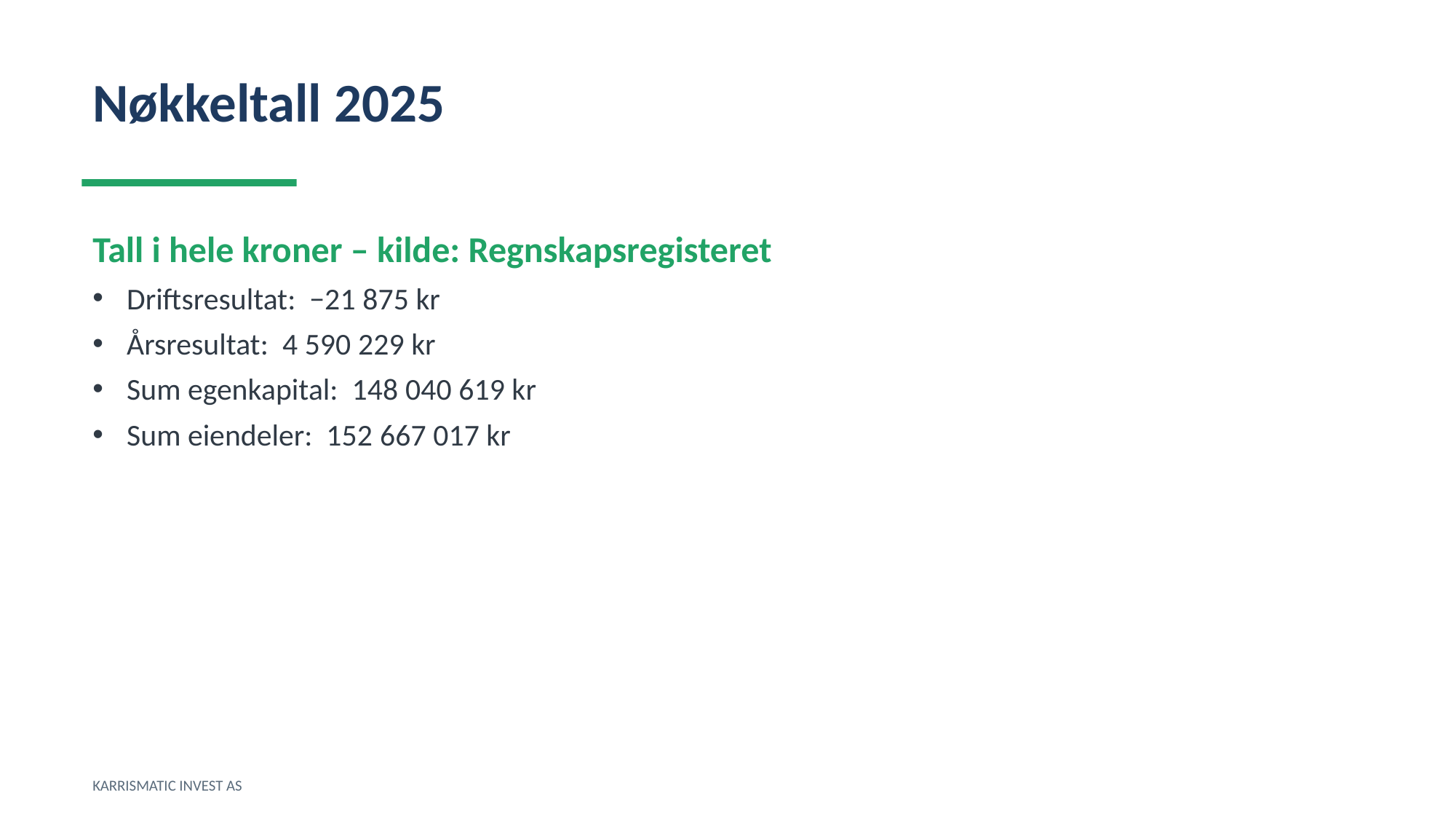

Nøkkeltall 2025

Tall i hele kroner – kilde: Regnskapsregisteret
Driftsresultat:  −21 875 kr
Årsresultat:  4 590 229 kr
Sum egenkapital:  148 040 619 kr
Sum eiendeler:  152 667 017 kr
KARRISMATIC INVEST AS